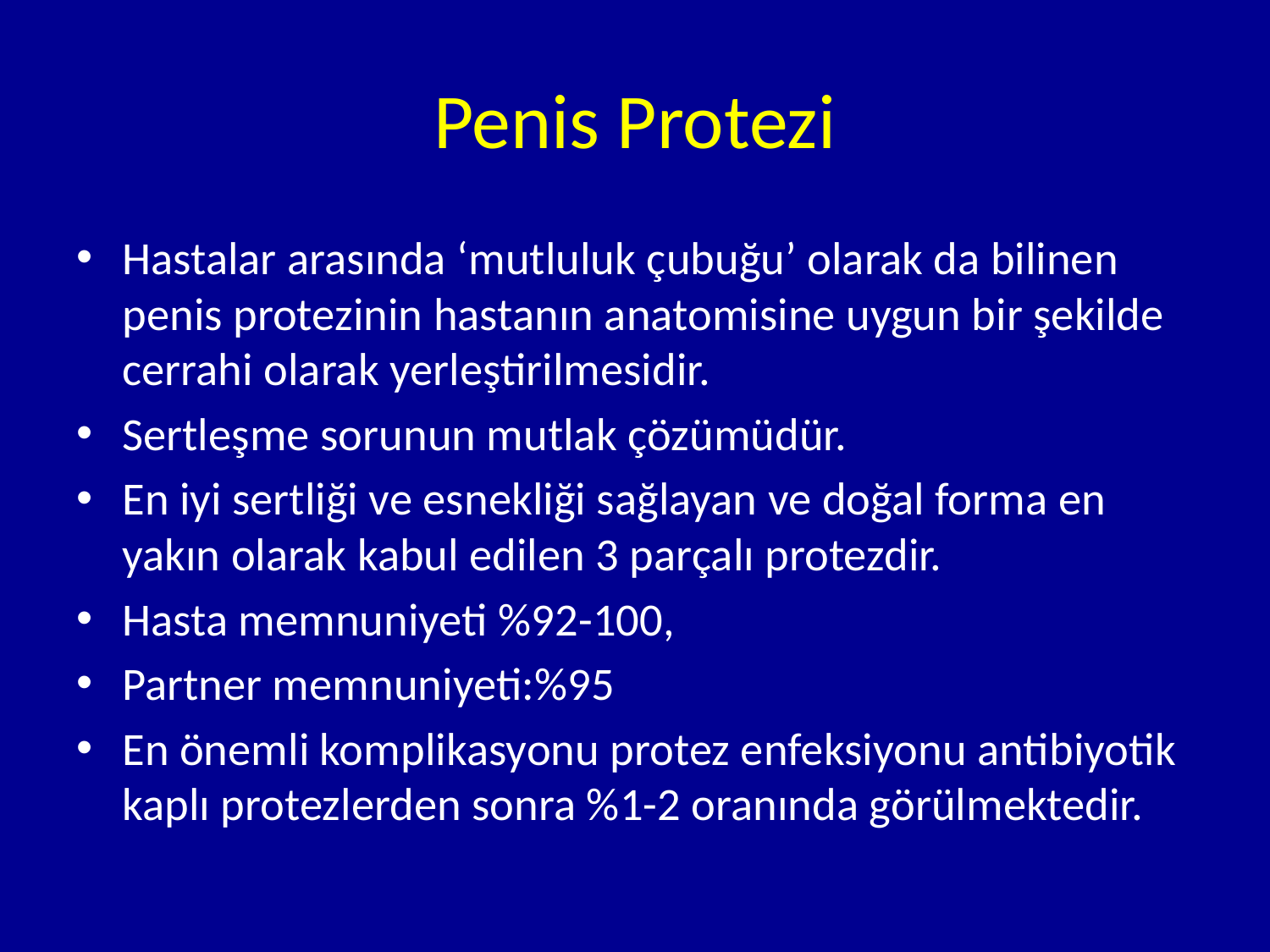

# Penis Protezi
Hastalar arasında ‘mutluluk çubuğu’ olarak da bilinen penis protezinin hastanın anatomisine uygun bir şekilde cerrahi olarak yerleştirilmesidir.
Sertleşme sorunun mutlak çözümüdür.
En iyi sertliği ve esnekliği sağlayan ve doğal forma en yakın olarak kabul edilen 3 parçalı protezdir.
Hasta memnuniyeti %92-100,
Partner memnuniyeti:%95
En önemli komplikasyonu protez enfeksiyonu antibiyotik kaplı protezlerden sonra %1-2 oranında görülmektedir.